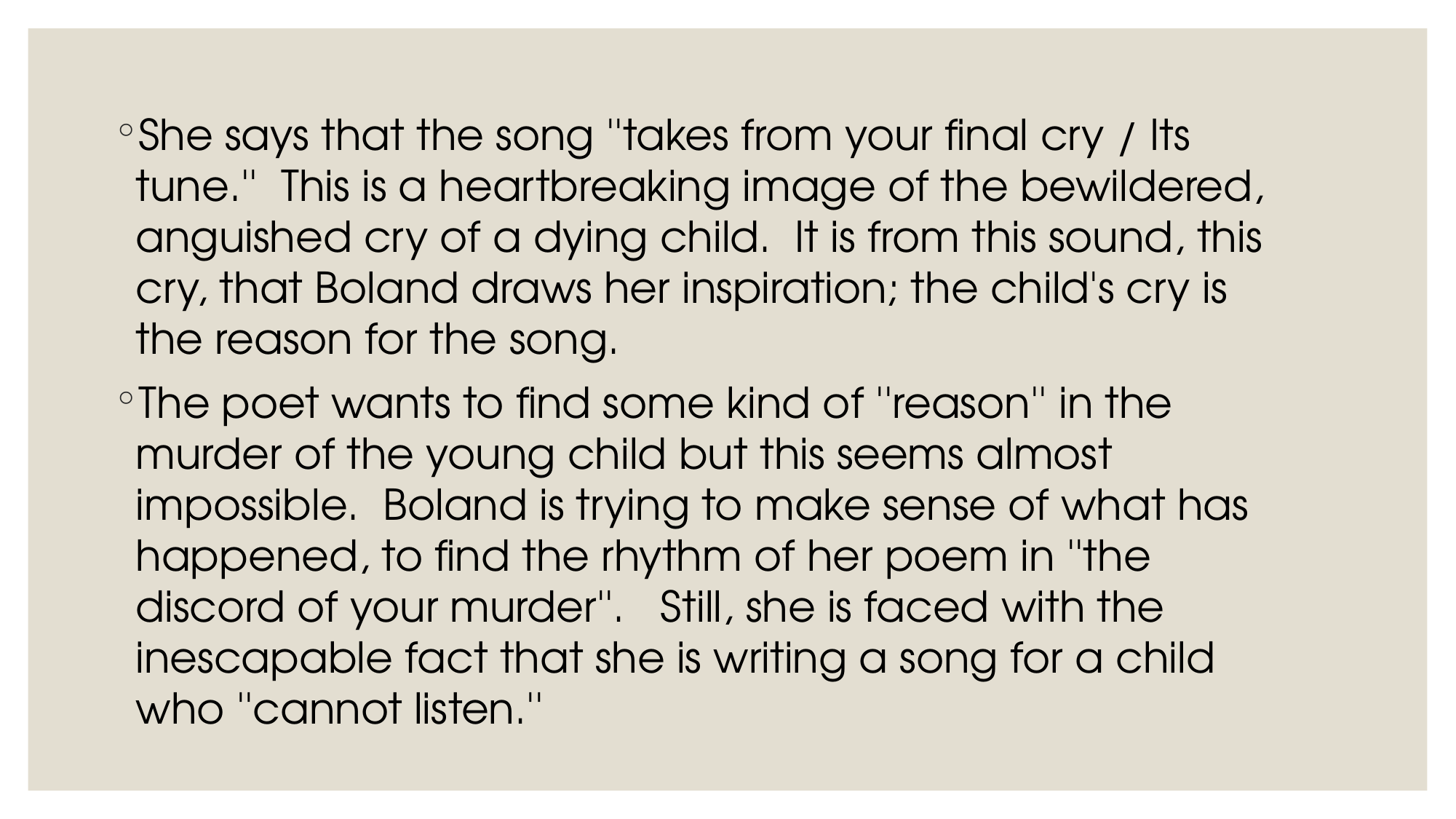

#
She says that the song ''takes from your final cry / Its tune.''  This is a heartbreaking image of the bewildered, anguished cry of a dying child.  It is from this sound, this cry, that Boland draws her inspiration; the child's cry is the reason for the song.
The poet wants to find some kind of ''reason'' in the murder of the young child but this seems almost impossible.  Boland is trying to make sense of what has happened, to find the rhythm of her poem in ''the discord of your murder''.   Still, she is faced with the inescapable fact that she is writing a song for a child who ''cannot listen.''